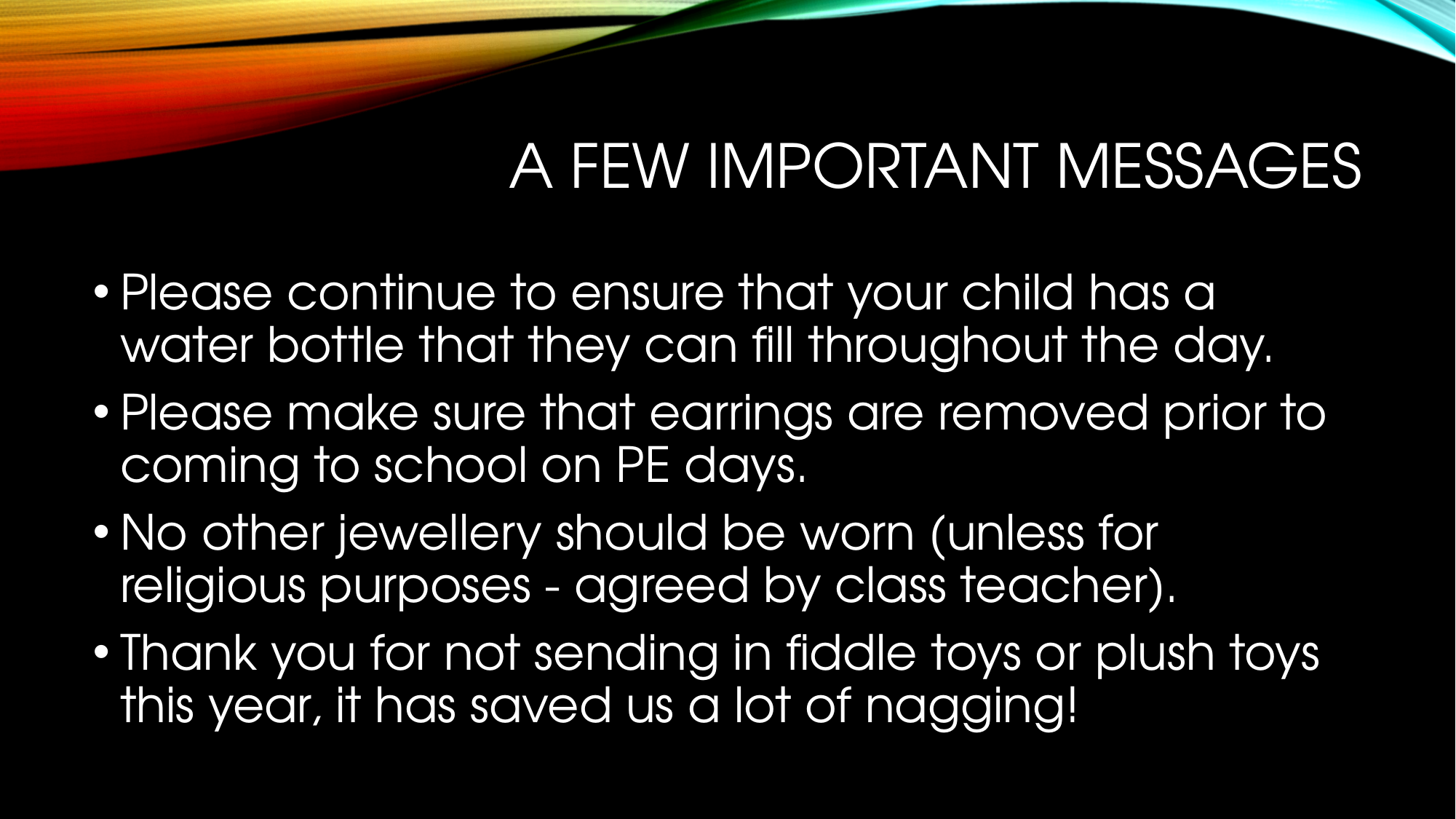

# A few important messages
Please continue to ensure that your child has a water bottle that they can fill throughout the day.
Please make sure that earrings are removed prior to coming to school on PE days.
No other jewellery should be worn (unless for religious purposes - agreed by class teacher).
Thank you for not sending in fiddle toys or plush toys this year, it has saved us a lot of nagging!